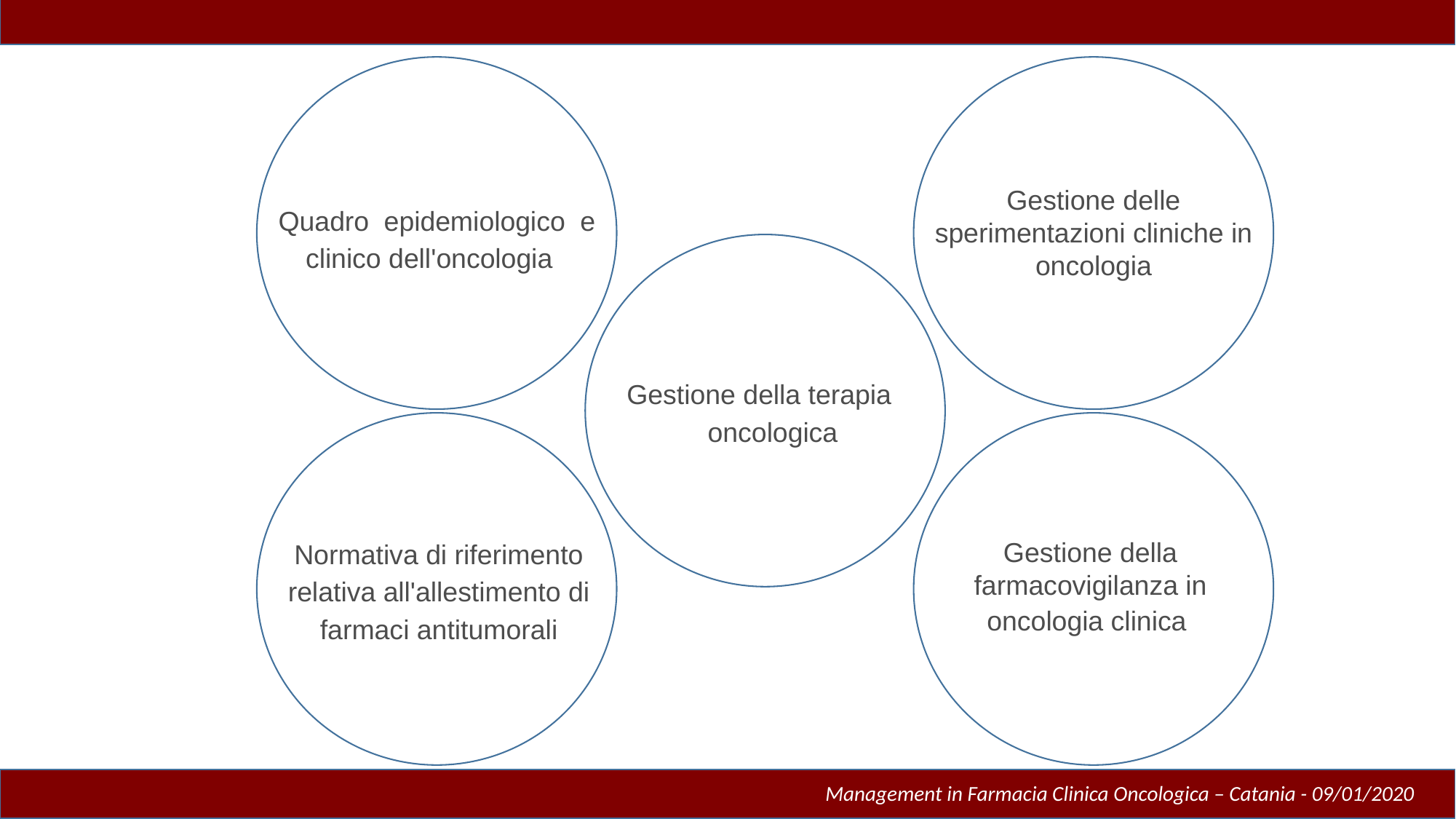

Gestione delle sperimentazioni cliniche in oncologia
Quadro epidemiologico e clinico dell'oncologia

Gestione della terapia oncologica

Normativa di riferimento relativa all'allestimento di farmaci antitumorali

Gestione della farmacovigilanza in oncologia clinica

Management in Farmacia Clinica Oncologica – Catania - 09/01/2020